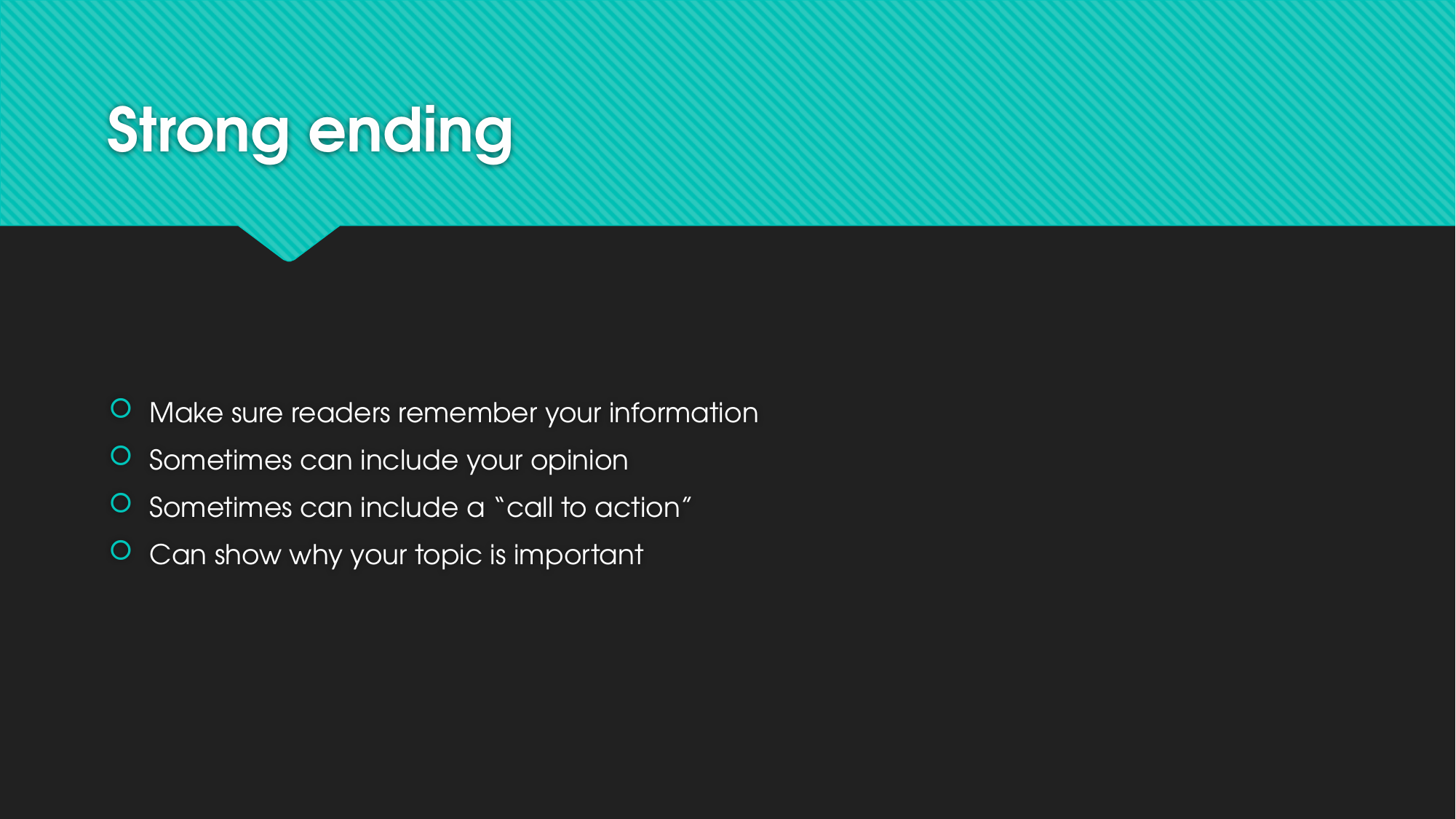

# Strong ending
Make sure readers remember your information
Sometimes can include your opinion
Sometimes can include a “call to action”
Can show why your topic is important